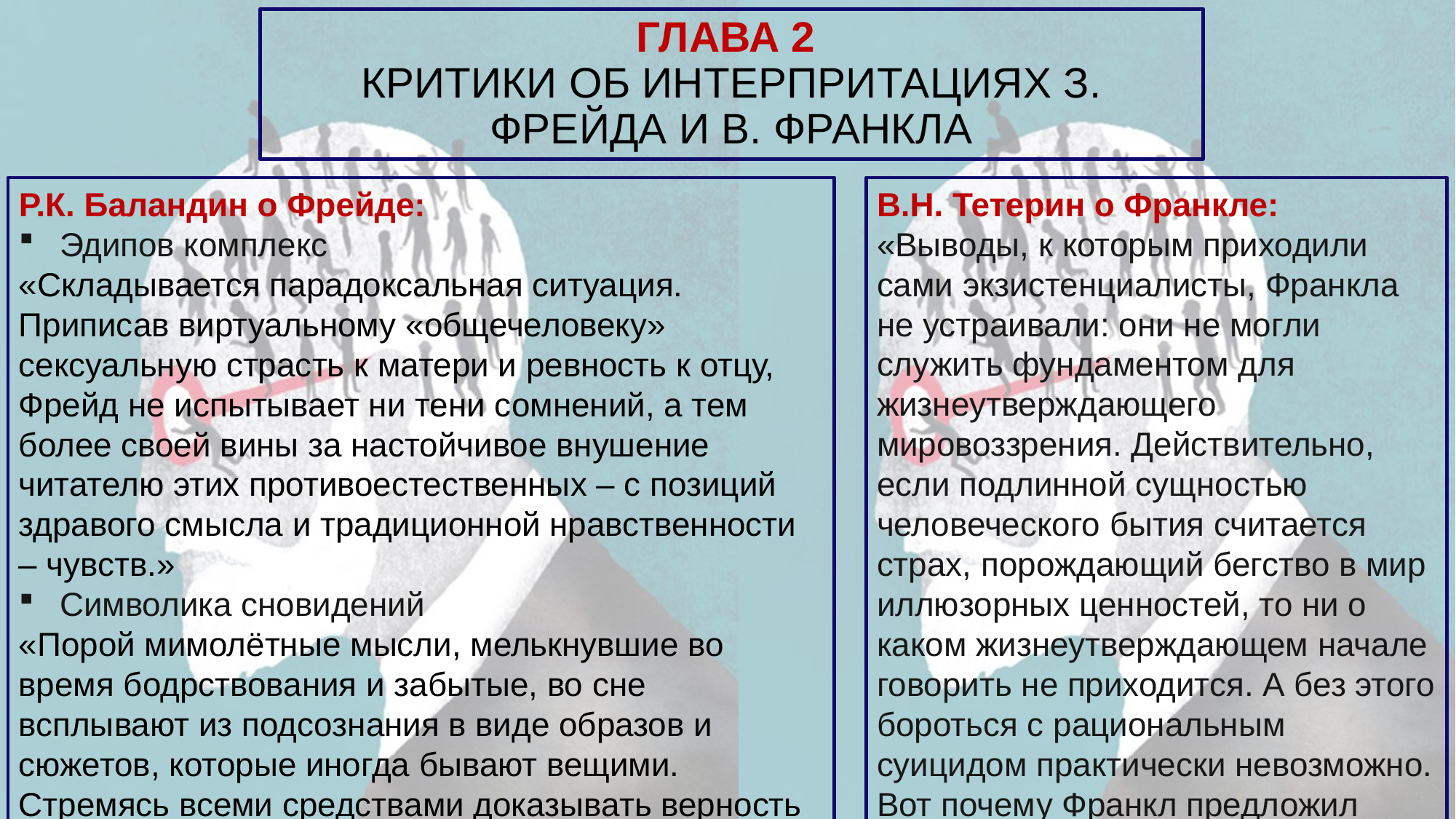

# ГЛАВА 2 КРИТИКИ ОБ ИНТЕРПРИТАЦИЯХ З. ФРЕЙДА И В. ФРАНКЛА
Р.К. Баландин о Фрейде:
Эдипов комплекс
«Складывается парадоксальная ситуация. Приписав виртуальному «общечеловеку» сексуальную страсть к матери и ревность к отцу, Фрейд не испытывает ни тени сомнений, а тем более своей вины за настойчивое внушение читателю этих противоестественных – с позиций здравого смысла и традиционной нравственности – чувств.»
Символика сновидений
«Порой мимолётные мысли, мелькнувшие во время бодрствования и забытые, во сне всплывают из подсознания в виде образов и сюжетов, которые иногда бывают вещими. Стремясь всеми средствами доказывать верность своих теоретических схем, Зигмунд Фрейд упустил из вида разнообразие смыслов (а то и бессмыслицы). Их может нам подсказывать мозг во время сна. И они, эти смыслы, редко связаны с подавленным либидо.
В.Н. Тетерин о Франкле:
«Выводы, к которым приходили сами экзистенциалисты, Франкла не устраивали: они не могли служить фундаментом для жизнеутверждающего мировоззрения. Действительно, если подлинной сущностью человеческого бытия считается страх, порождающий бегство в мир иллюзорных ценностей, то ни о каком жизнеутверждающем начале говорить не приходится. А без этого бороться с рациональным суицидом практически невозможно. Вот почему Франкл предложил подвергнуть экзистенциальному
анализу не сознание индивида, а переживания самого обычного человека.»